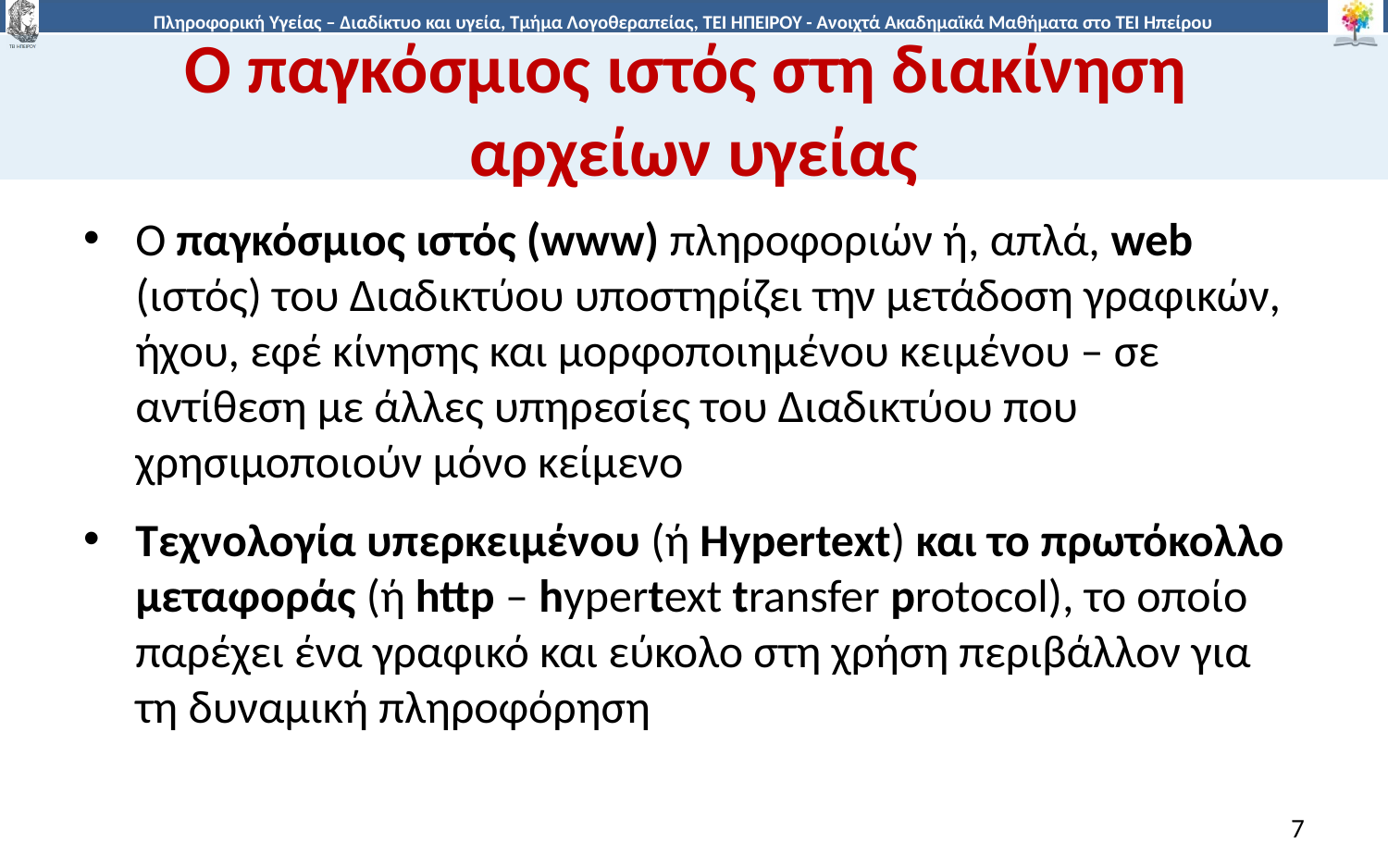

# Ο παγκόσμιος ιστός στη διακίνηση αρχείων υγείας
Ο παγκόσμιος ιστός (www) πληροφοριών ή, απλά, web (ιστός) του Διαδικτύου υποστηρίζει την μετάδοση γραφικών, ήχου, εφέ κίνησης και μορφοποιημένου κειμένου – σε αντίθεση με άλλες υπηρεσίες του Διαδικτύου που χρησιμοποιούν μόνο κείμενο
Τεχνολογία υπερκειμένου (ή Hypertext) και το πρωτόκολλο μεταφοράς (ή http – hypertext transfer protocol), το οποίο παρέχει ένα γραφικό και εύκολο στη χρήση περιβάλλον για τη δυναμική πληροφόρηση
7